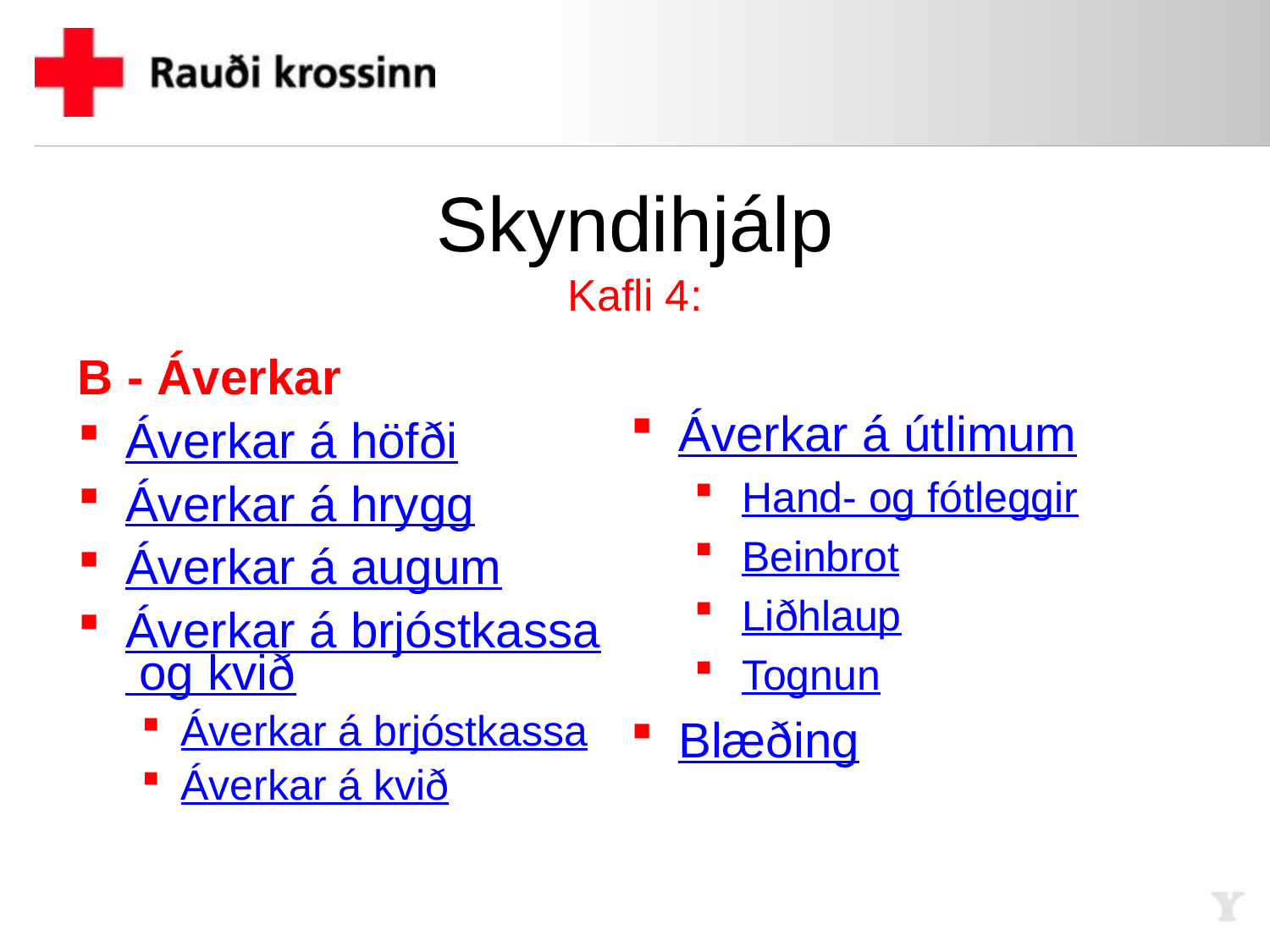

# Skyndihjálp Kafli 4:
B - Áverkar
Áverkar á höfði
Áverkar á hrygg
Áverkar á augum
Áverkar á brjóstkassa og kvið
Áverkar á brjóstkassa
Áverkar á kvið
Áverkar á útlimum
Hand- og fótleggir
Beinbrot
Liðhlaup
Tognun
Blæðing